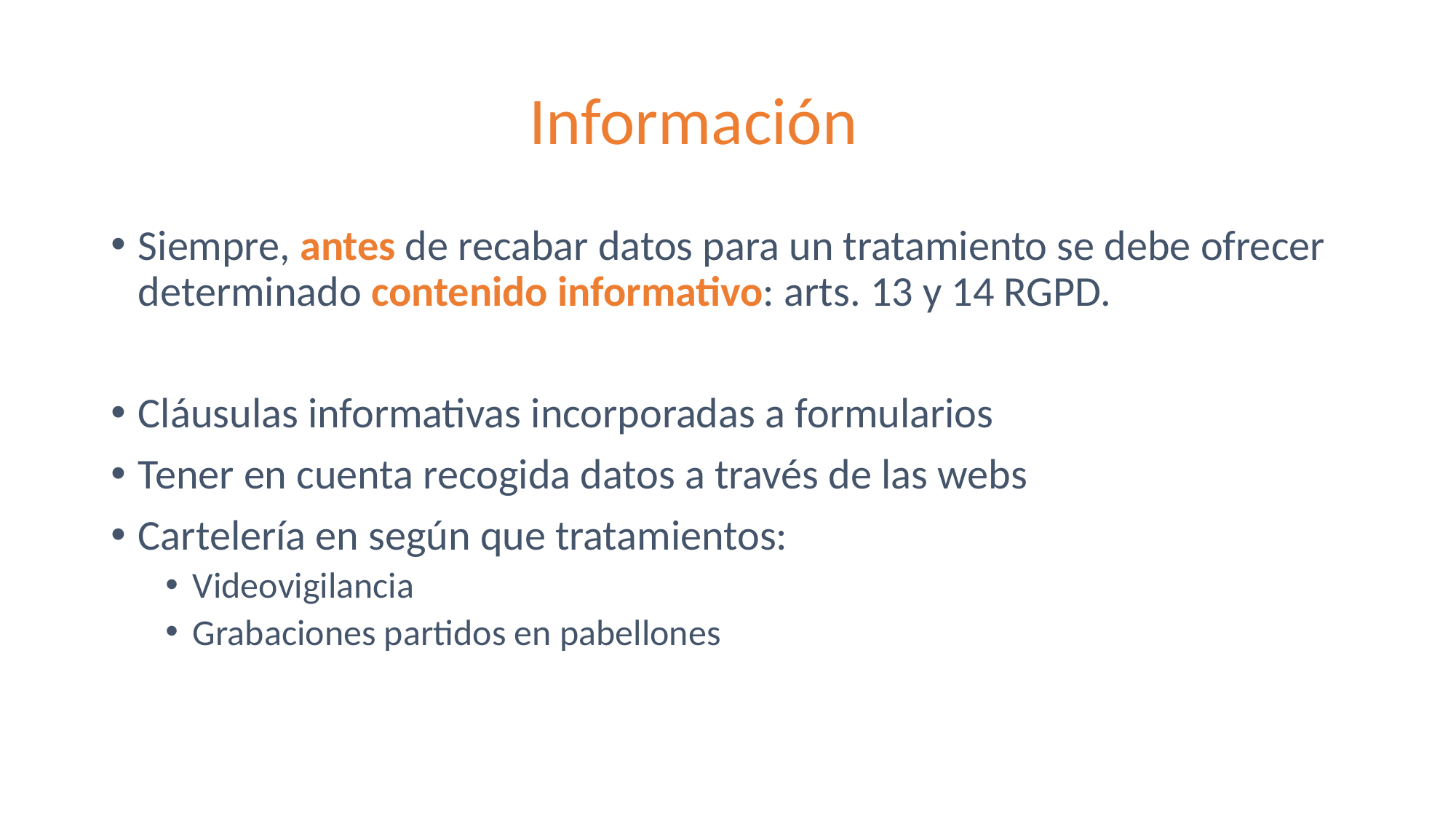

# Información
Siempre, antes de recabar datos para un tratamiento se debe ofrecer determinado contenido informativo: arts. 13 y 14 RGPD.

Cláusulas informativas incorporadas a formularios
Tener en cuenta recogida datos a través de las webs
Cartelería en según que tratamientos:
Videovigilancia
Grabaciones partidos en pabellones